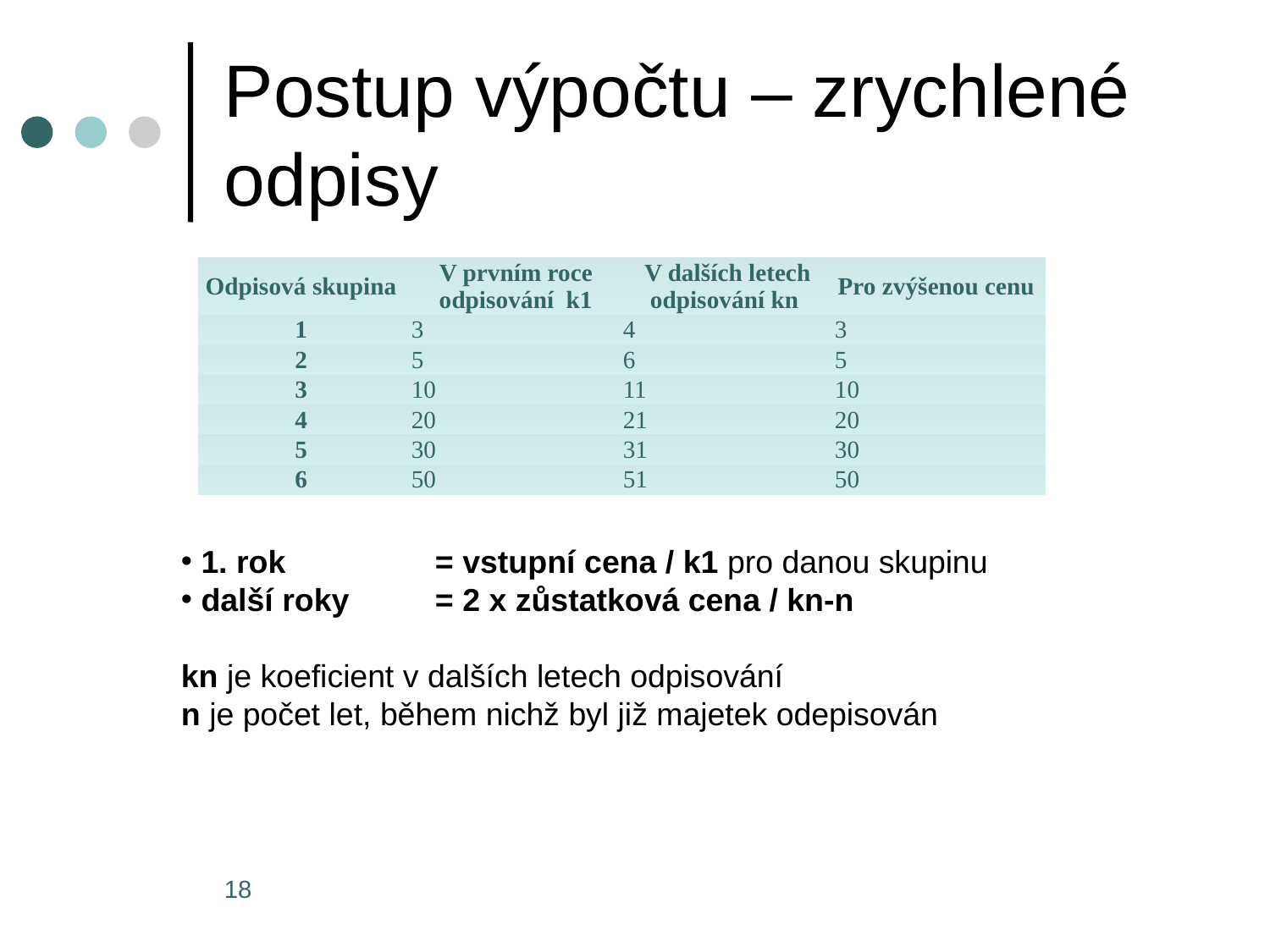

# Postup výpočtu – zrychlené odpisy
| Odpisová skupina | V prvním roce odpisování k1 | V dalších letech odpisování kn | Pro zvýšenou cenu |
| --- | --- | --- | --- |
| 1 | 3 | 4 | 3 |
| 2 | 5 | 6 | 5 |
| 3 | 10 | 11 | 10 |
| 4 | 20 | 21 | 20 |
| 5 | 30 | 31 | 30 |
| 6 | 50 | 51 | 50 |
 1. rok 		= vstupní cena / k1 pro danou skupinu
 další roky	= 2 x zůstatková cena / kn-n
kn je koeficient v dalších letech odpisování
n je počet let, během nichž byl již majetek odepisován
18